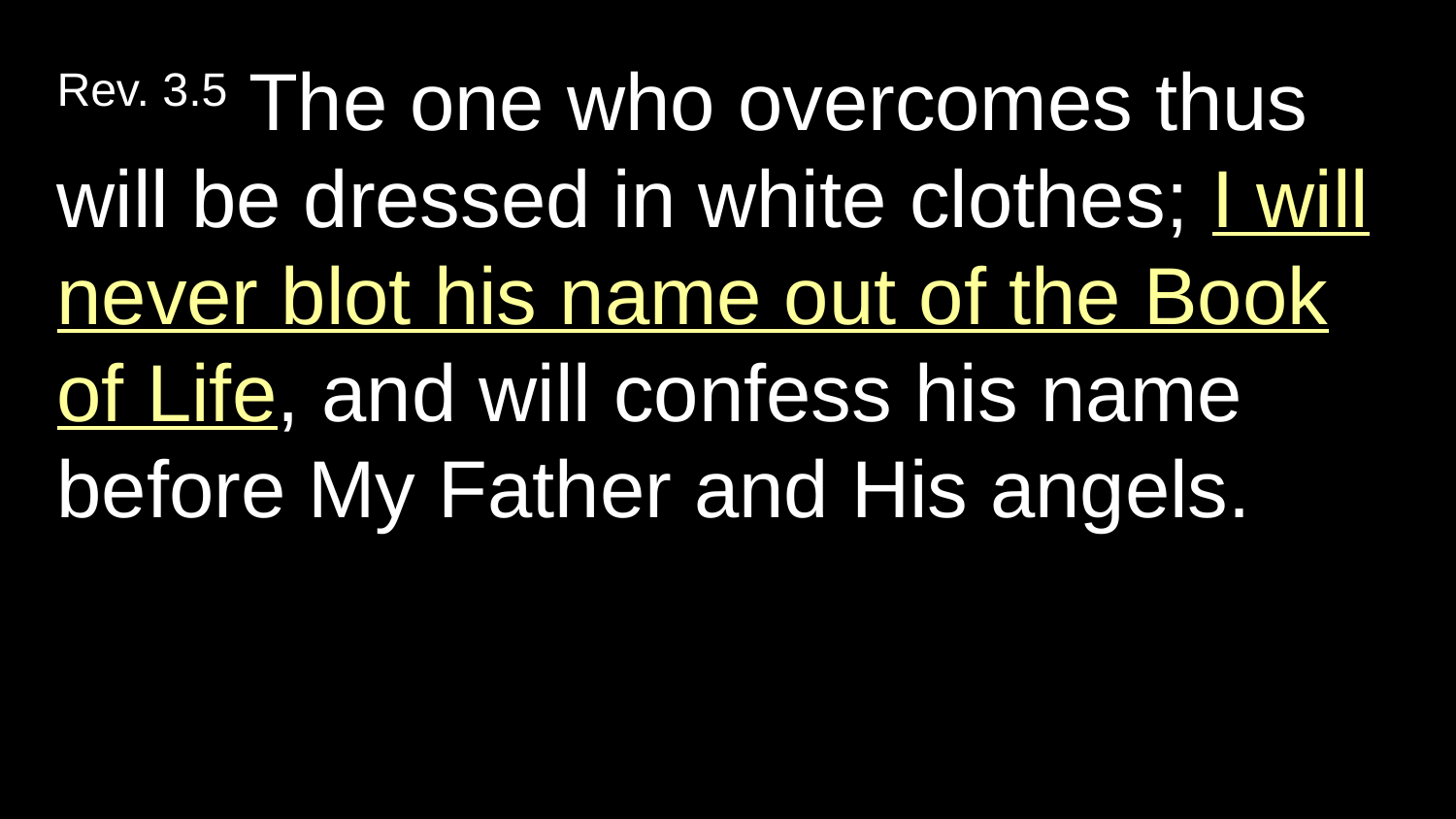

Rev. 3.5 The one who overcomes thus will be dressed in white clothes; I will never blot his name out of the Book of Life, and will confess his name before My Father and His angels.